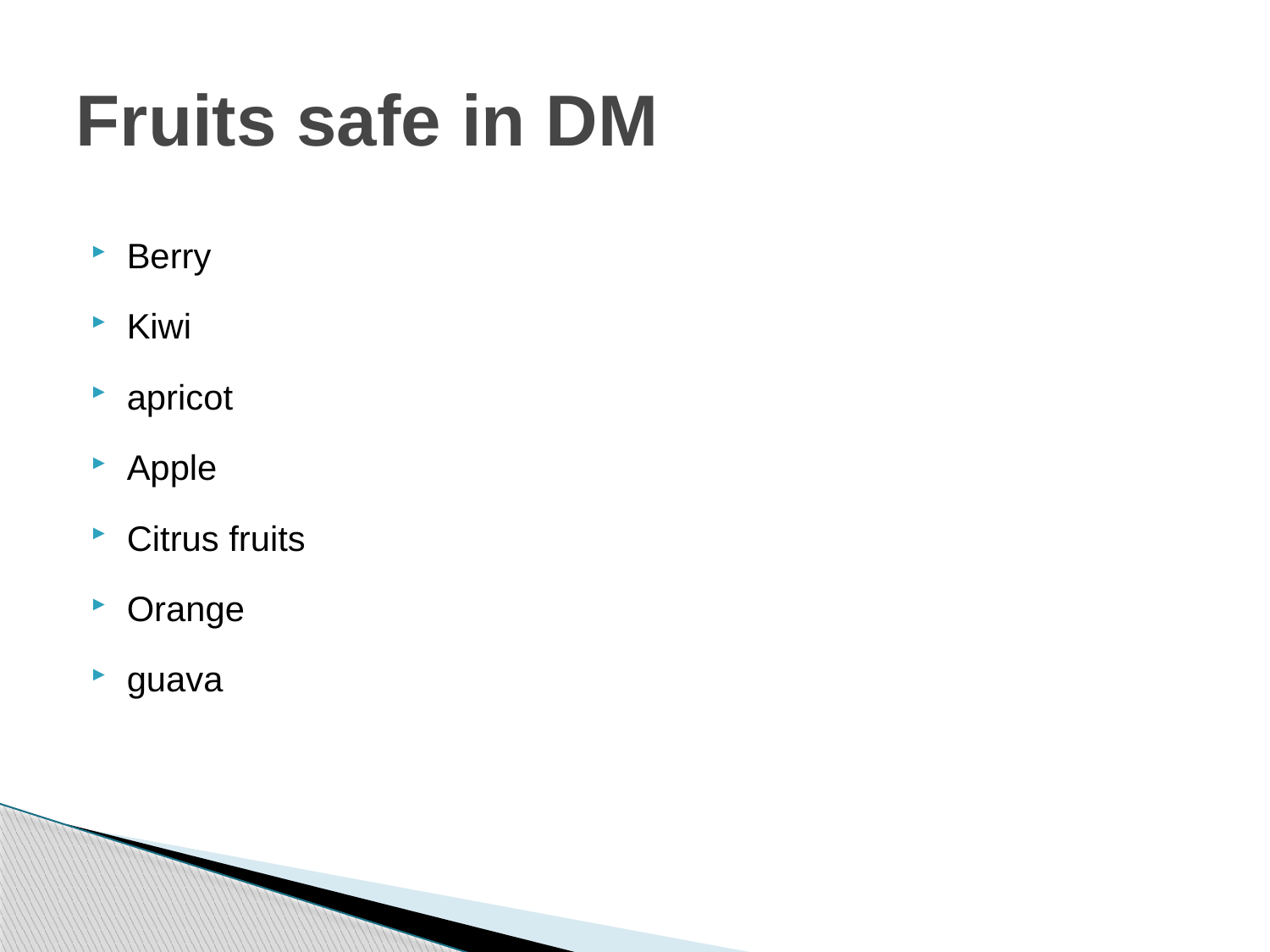

# Fruits safe in DM
Berry
Kiwi
apricot
Apple
Citrus fruits
Orange
guava